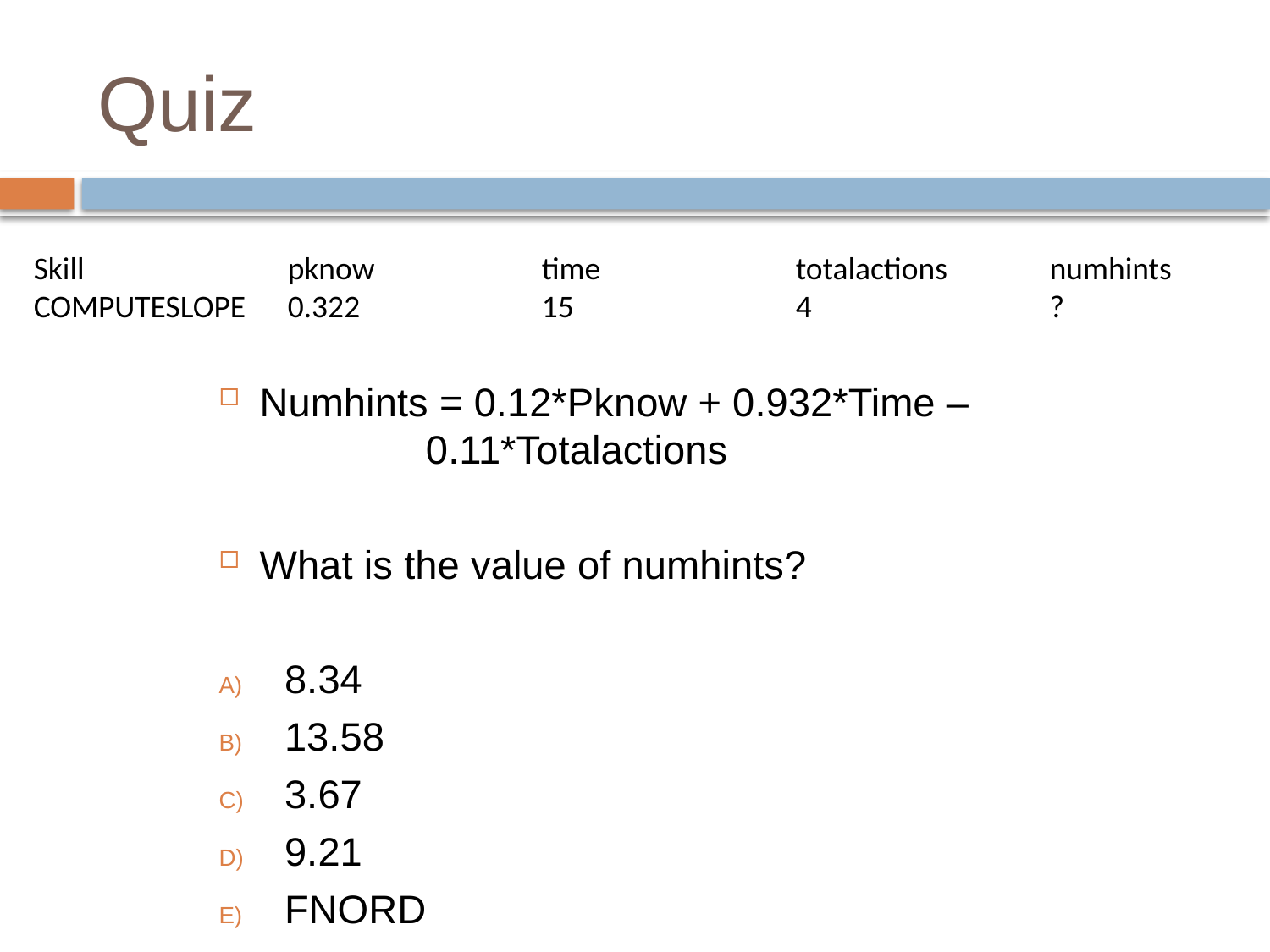

# Quiz
Skill		pknow		time		totalactions	numhints
COMPUTESLOPE	0.322		15		4		?

Numhints = 0.12*Pknow + 0.932*Time –
		      0.11*Totalactions

What is the value of numhints?

8.34
13.58
3.67
9.21
FNORD